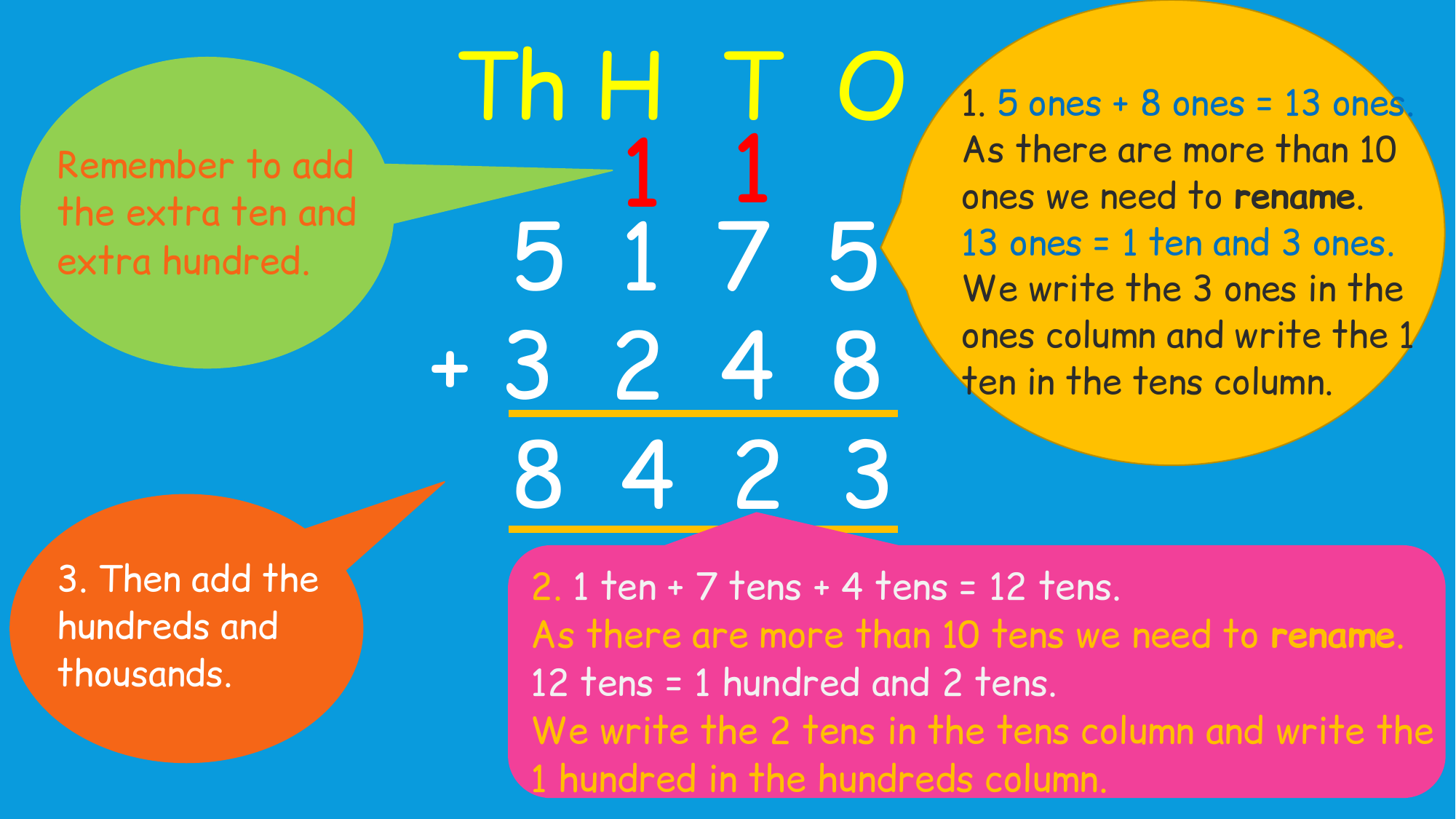

Th H  T  O
Remember to add the extra ten and extra hundred.

1. 5 ones + 8 ones = 13 ones.
As there are more than 10 ones we need to rename.
13 ones = 1 ten and 3 ones.
We write the 3 ones in the ones column and write the 1 ten in the tens column.
1
1
   5  1  7  5   + 3  2  4  8
   8  4  2  3

2. 1 ten + 7 tens + 4 tens = 12 tens.
As there are more than 10 tens we need to rename.
12 tens = 1 hundred and 2 tens.
We write the 2 tens in the tens column and write the 1 hundred in the hundreds column.
3. Then add the hundreds and thousands.